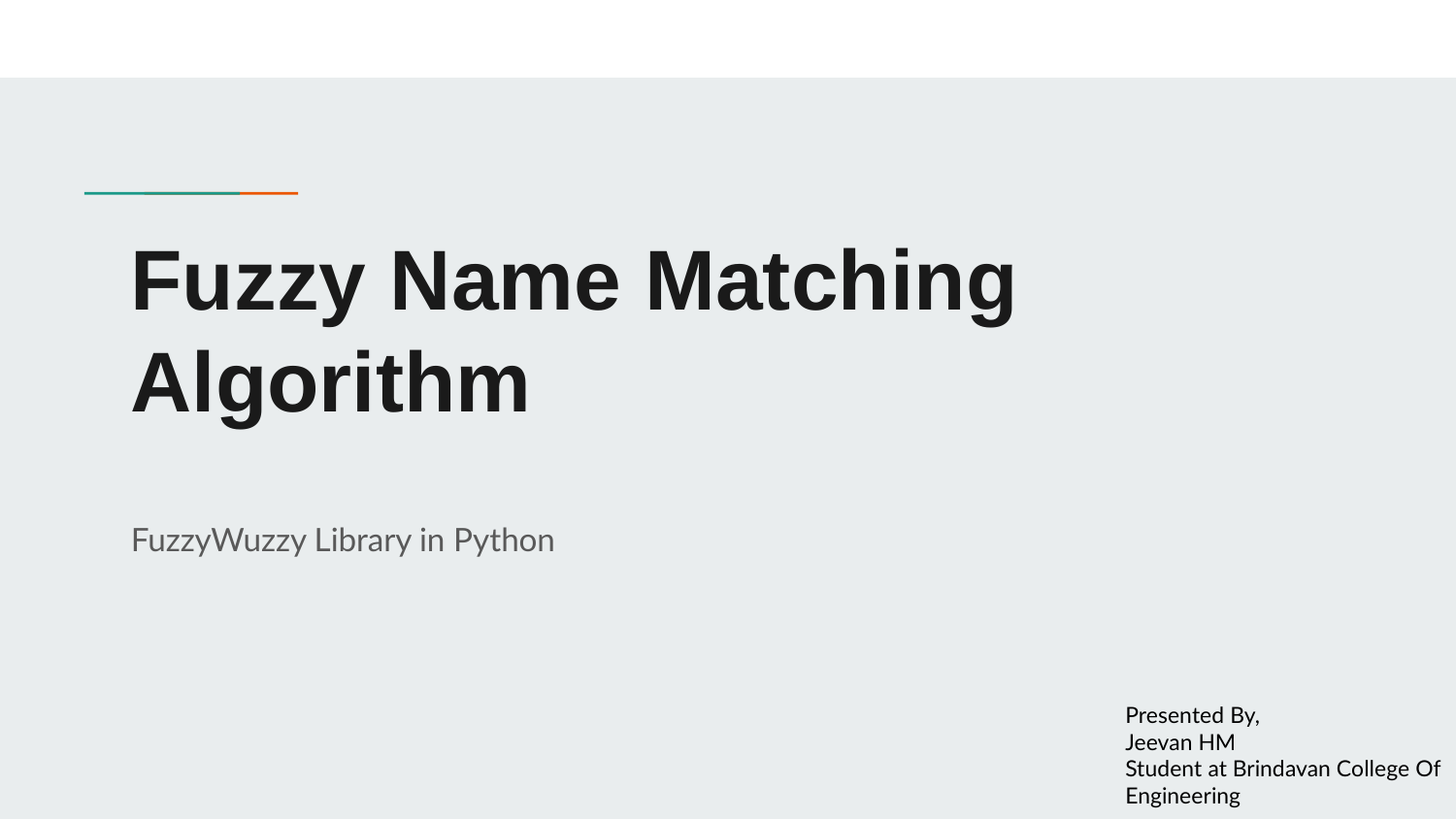

# Fuzzy Name Matching Algorithm
FuzzyWuzzy Library in Python
Presented By,
Jeevan HM
Student at Brindavan College Of Engineering